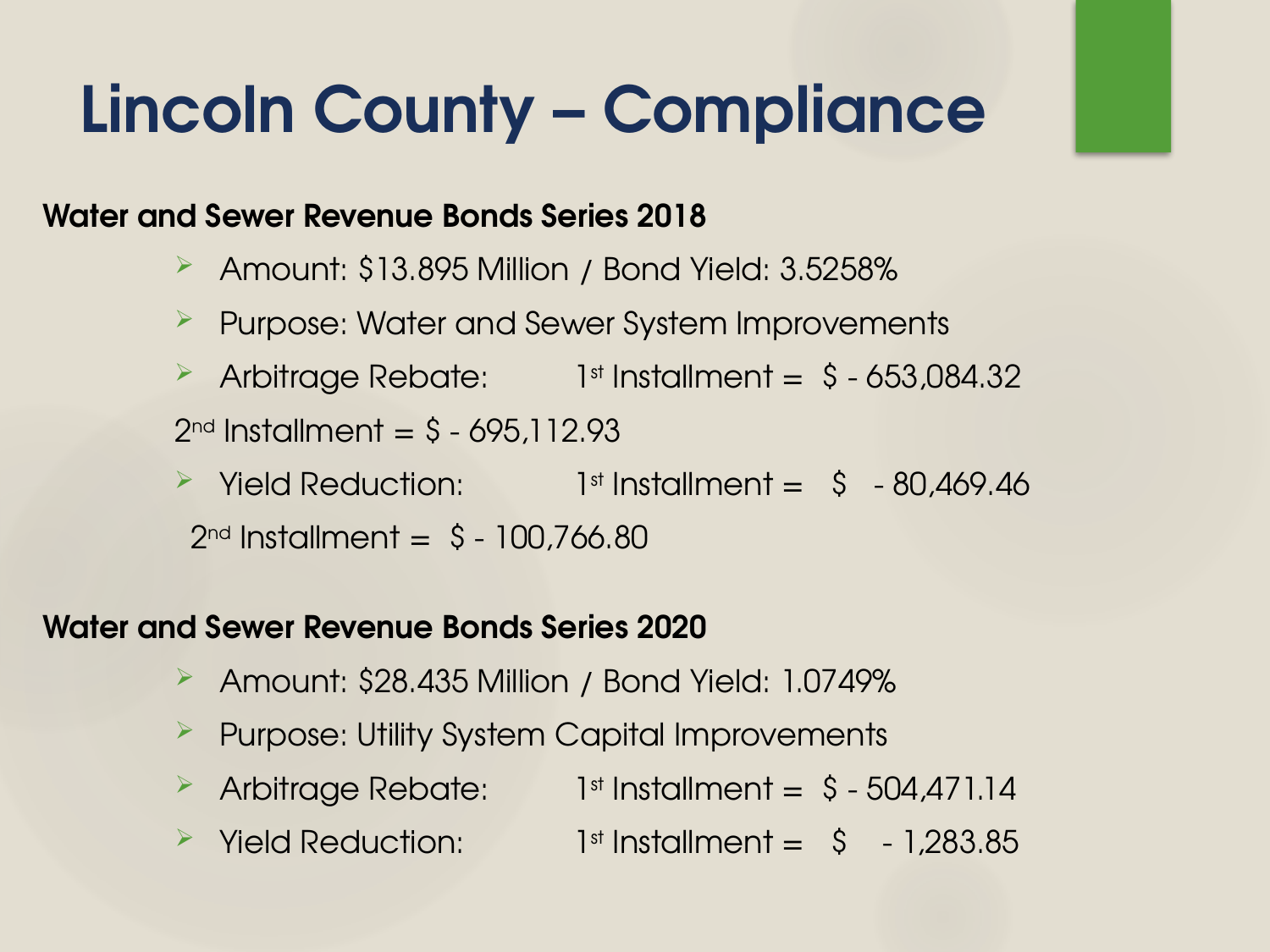

# Lincoln County – Compliance
Water and Sewer Revenue Bonds Series 2018
Amount: $13.895 Million / Bond Yield: 3.5258%
Purpose: Water and Sewer System Improvements
Arbitrage Rebate: 	1st Installment =  $ - 653,084.32
						2nd Installment = $ - 695,112.93
Yield Reduction: 	1st Installment =   $   - 80,469.46
						2nd Installment =  $ - 100,766.80

Water and Sewer Revenue Bonds Series 2020
Amount: $28.435 Million / Bond Yield: 1.0749%
Purpose: Utility System Capital Improvements
Arbitrage Rebate: 	1st Installment =  $ - 504,471.14
Yield Reduction: 	1st Installment =   $    - 1,283.85